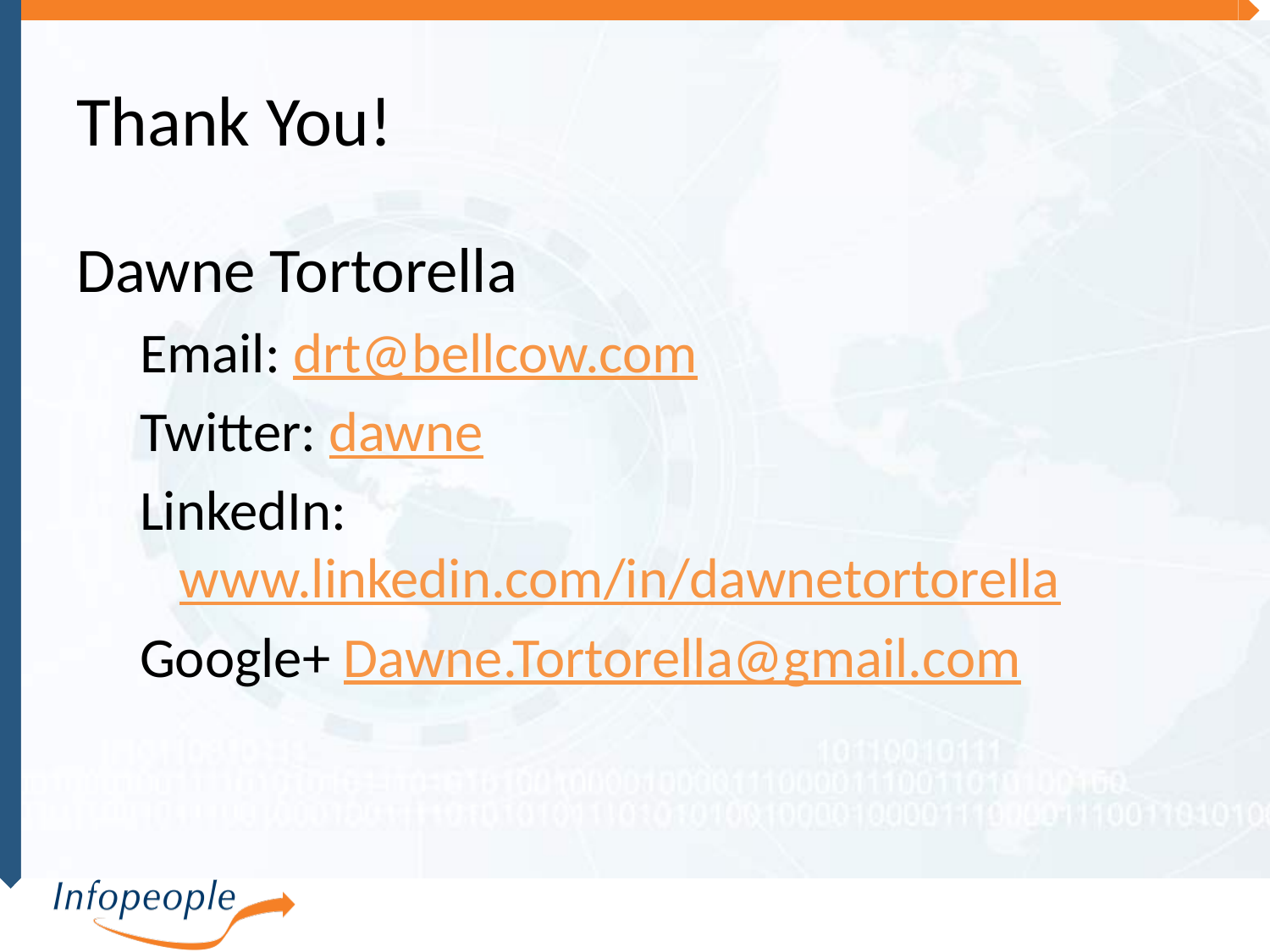

# Thank You!
Dawne Tortorella
Email: drt@bellcow.com
Twitter: dawne
LinkedIn: www.linkedin.com/in/dawnetortorella
Google+ Dawne.Tortorella@gmail.com